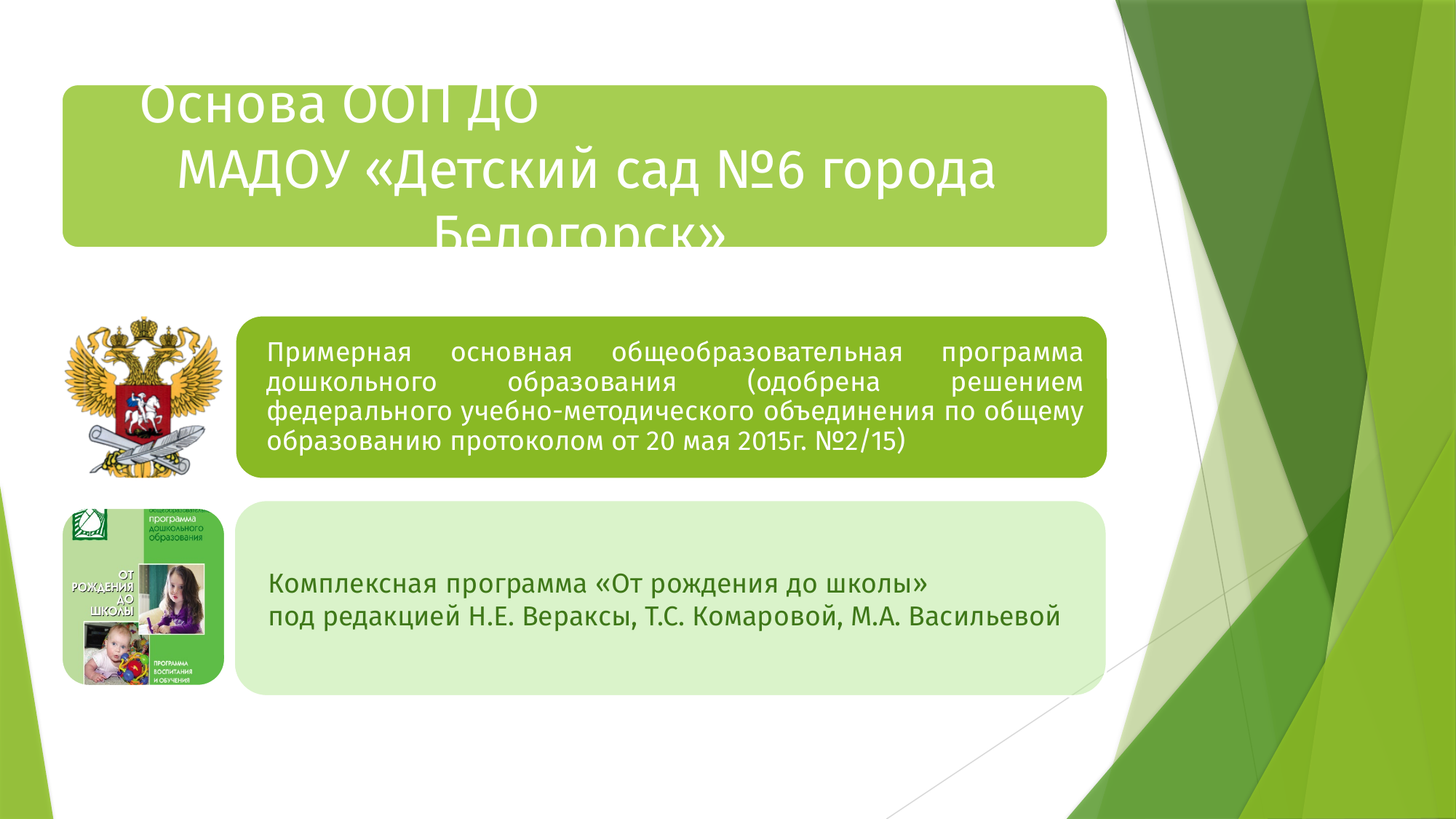

Основа ООП ДО                                   МАДОУ «Детский сад №6 города Белогорск»
Примерная основная общеобразовательная программа дошкольного образования (одобрена решением федерального учебно-методического объединения по общему образованию протоколом от 20 мая 2015г. №2/15)
Комплексная программа «От рождения до школы»                     под редакцией Н.Е. Вераксы, Т.С. Комаровой, М.А. Васильевой